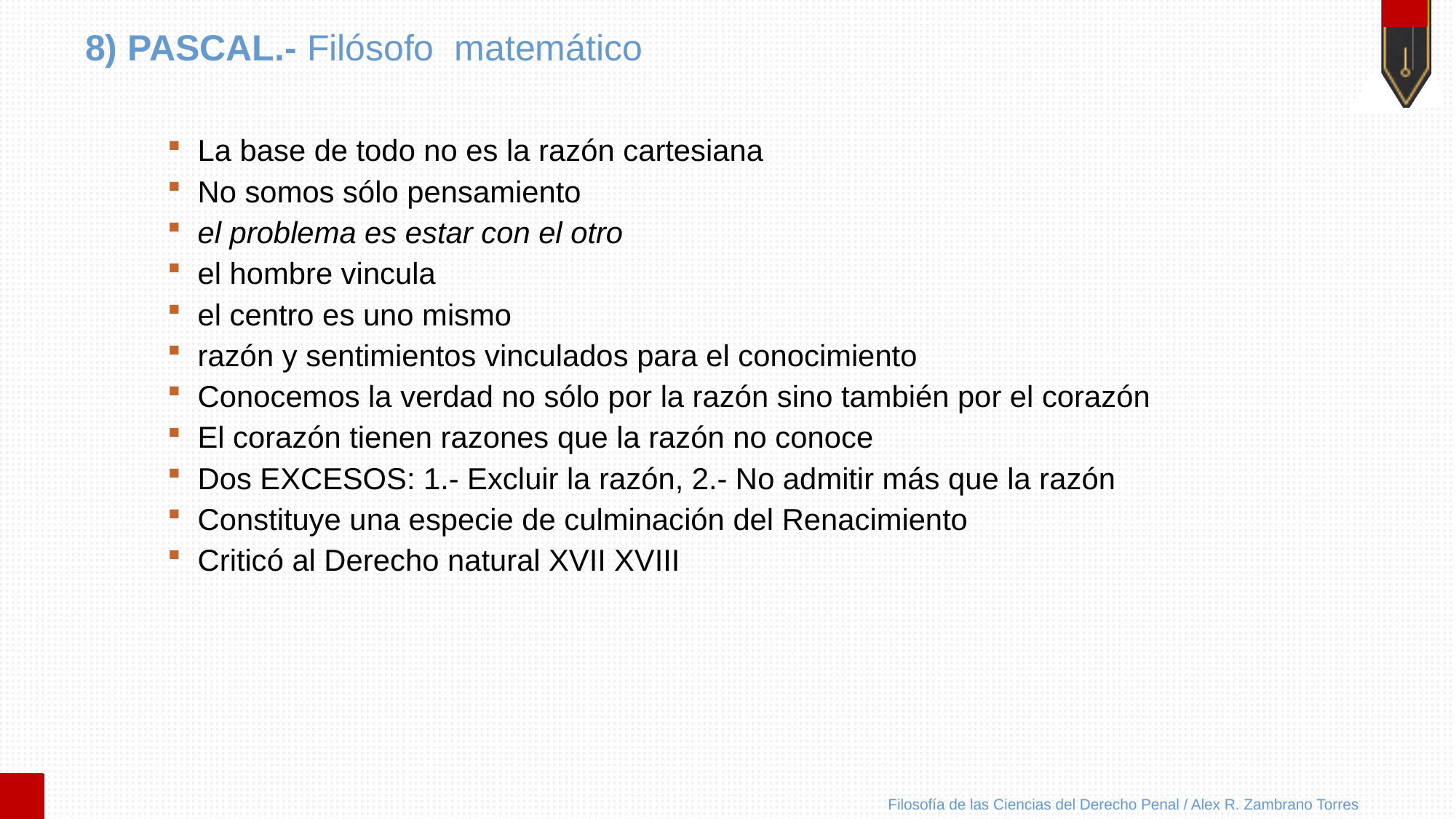

# 8) PASCAL.- Filósofo  matemático
La base de todo no es la razón cartesiana
No somos sólo pensamiento
el problema es estar con el otro
el hombre vincula
el centro es uno mismo
razón y sentimientos vinculados para el conocimiento
Conocemos la verdad no sólo por la razón sino también por el corazón
El corazón tienen razones que la razón no conoce
Dos EXCESOS: 1.- Excluir la razón, 2.- No admitir más que la razón
Constituye una especie de culminación del Renacimiento
Criticó al Derecho natural XVII XVIII